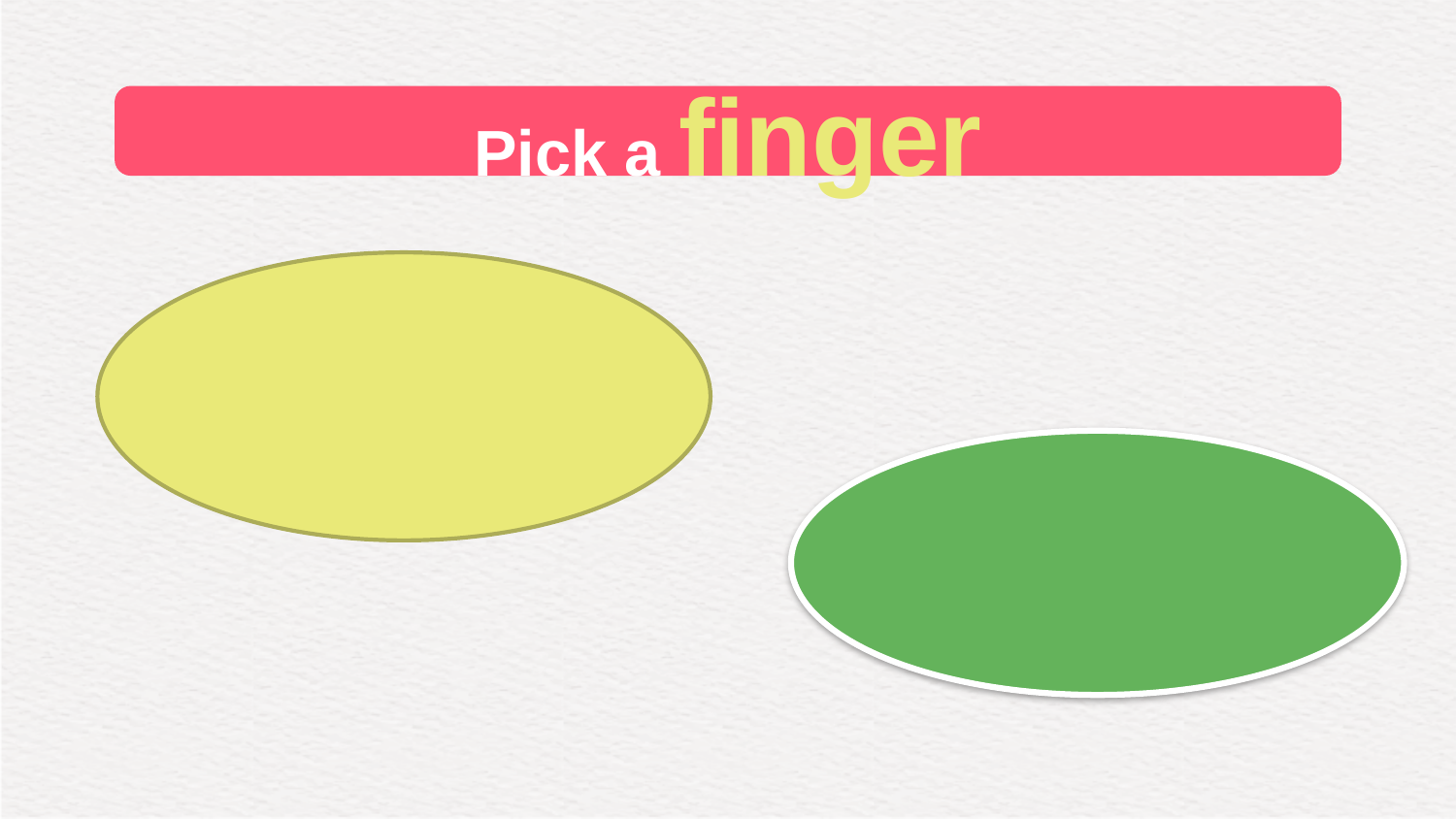

# Pick a finger

Write a possessive sentence.

Take from the box